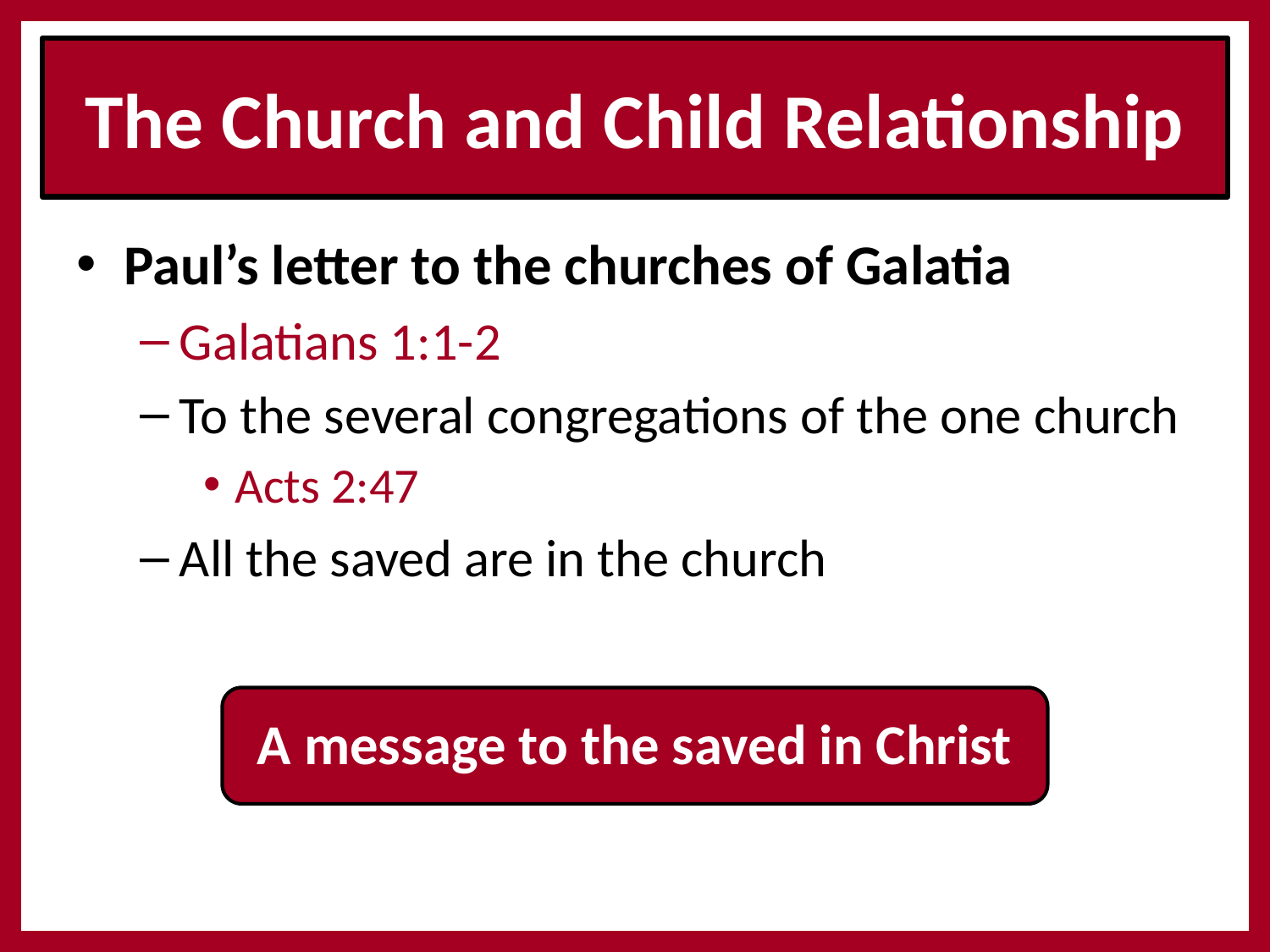

# The Church and Child Relationship
Paul’s letter to the churches of Galatia
Galatians 1:1-2
To the several congregations of the one church
Acts 2:47
All the saved are in the church

A message to the saved in Christ